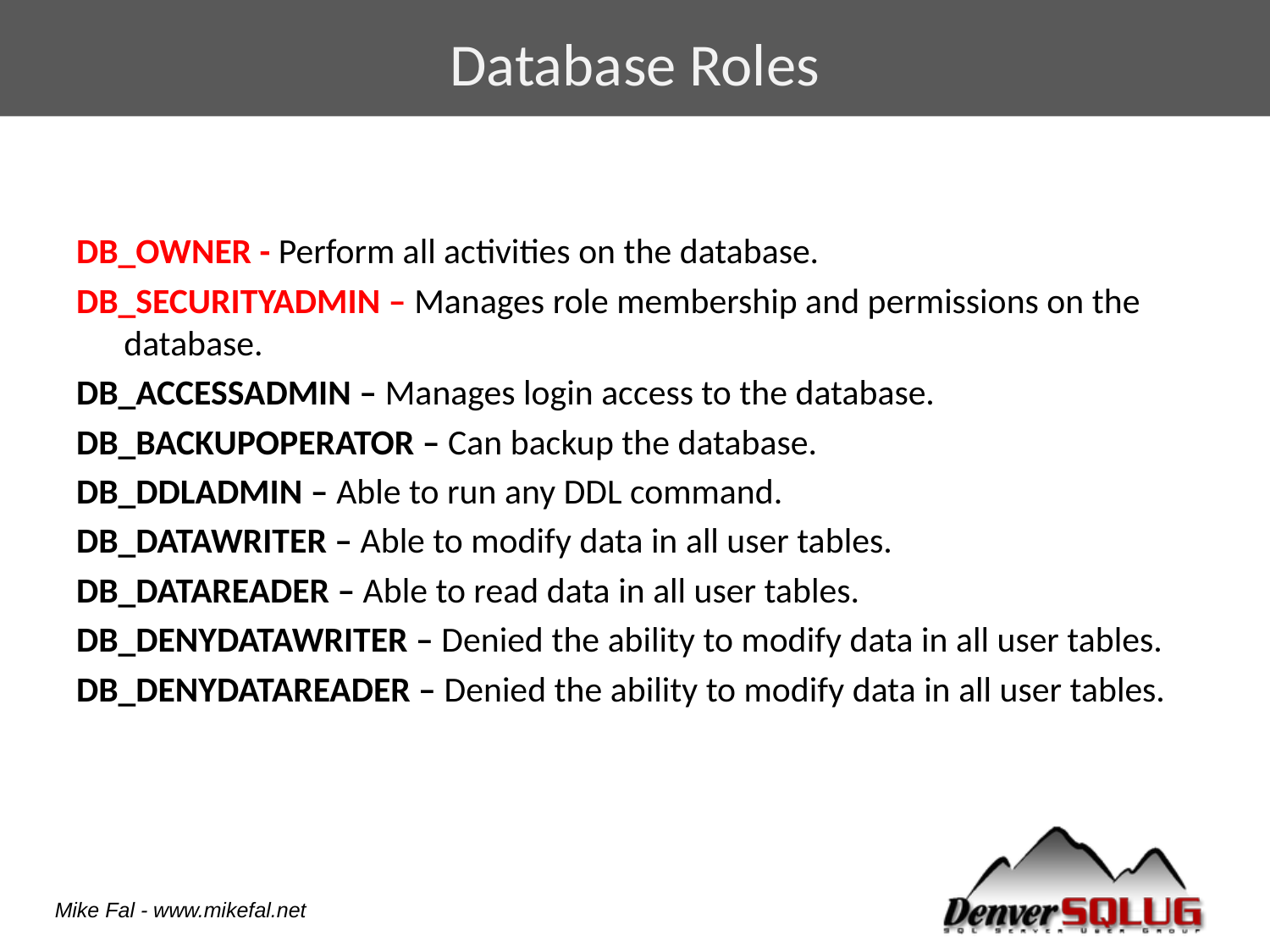

# Database Roles
DB_OWNER - Perform all activities on the database.
DB_SECURITYADMIN – Manages role membership and permissions on the database.
DB_ACCESSADMIN – Manages login access to the database.
DB_BACKUPOPERATOR – Can backup the database.
DB_DDLADMIN – Able to run any DDL command.
DB_DATAWRITER – Able to modify data in all user tables.
DB_DATAREADER – Able to read data in all user tables.
DB_DENYDATAWRITER – Denied the ability to modify data in all user tables.
DB_DENYDATAREADER – Denied the ability to modify data in all user tables.